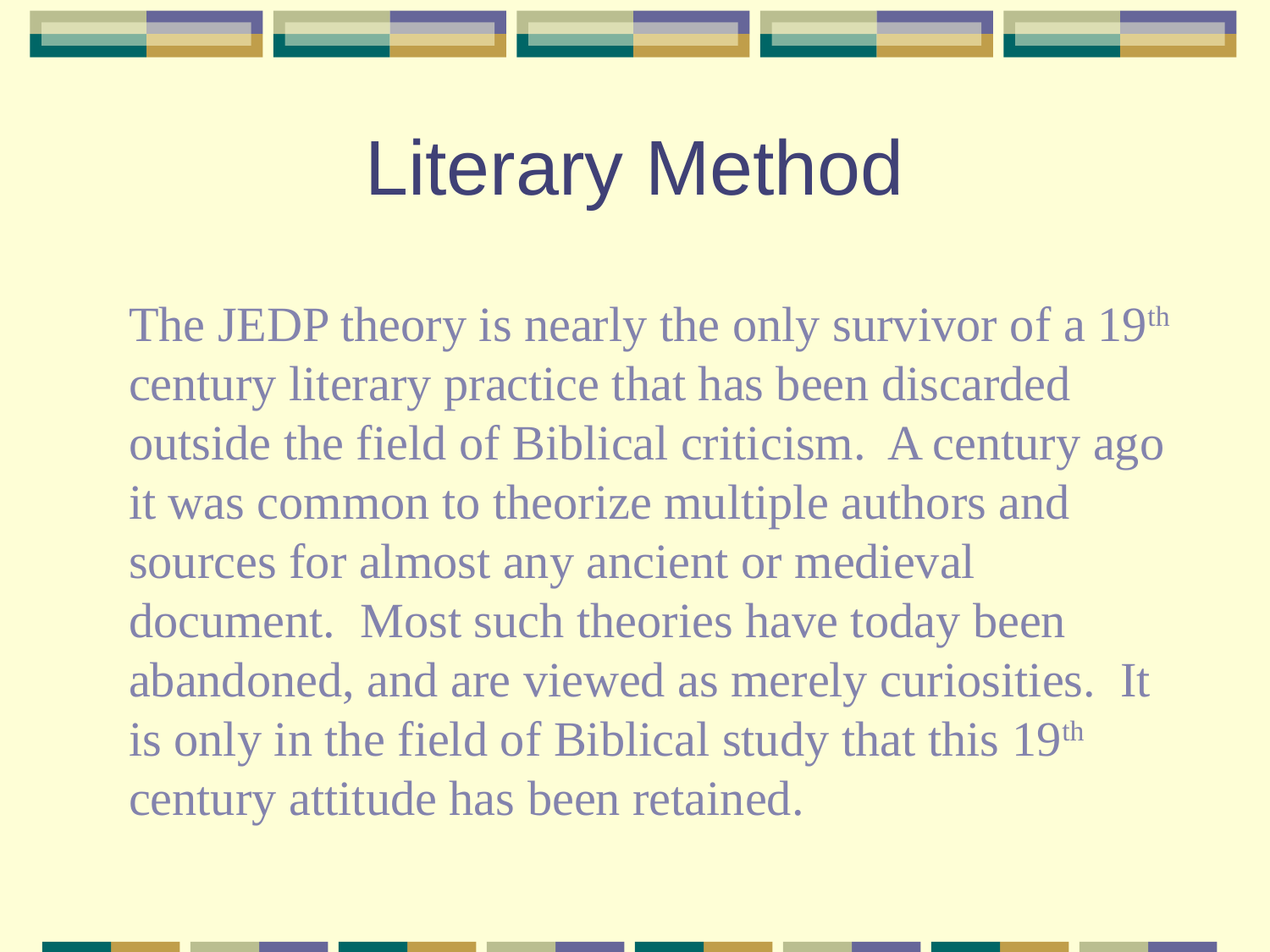

# Literary Method
The JEDP theory is nearly the only survivor of a 19th century literary practice that has been discarded outside the field of Biblical criticism.  A century ago it was common to theorize multiple authors and sources for almost any ancient or medieval document.  Most such theories have today been abandoned, and are viewed as merely curiosities.  It is only in the field of Biblical study that this 19th century attitude has been retained.